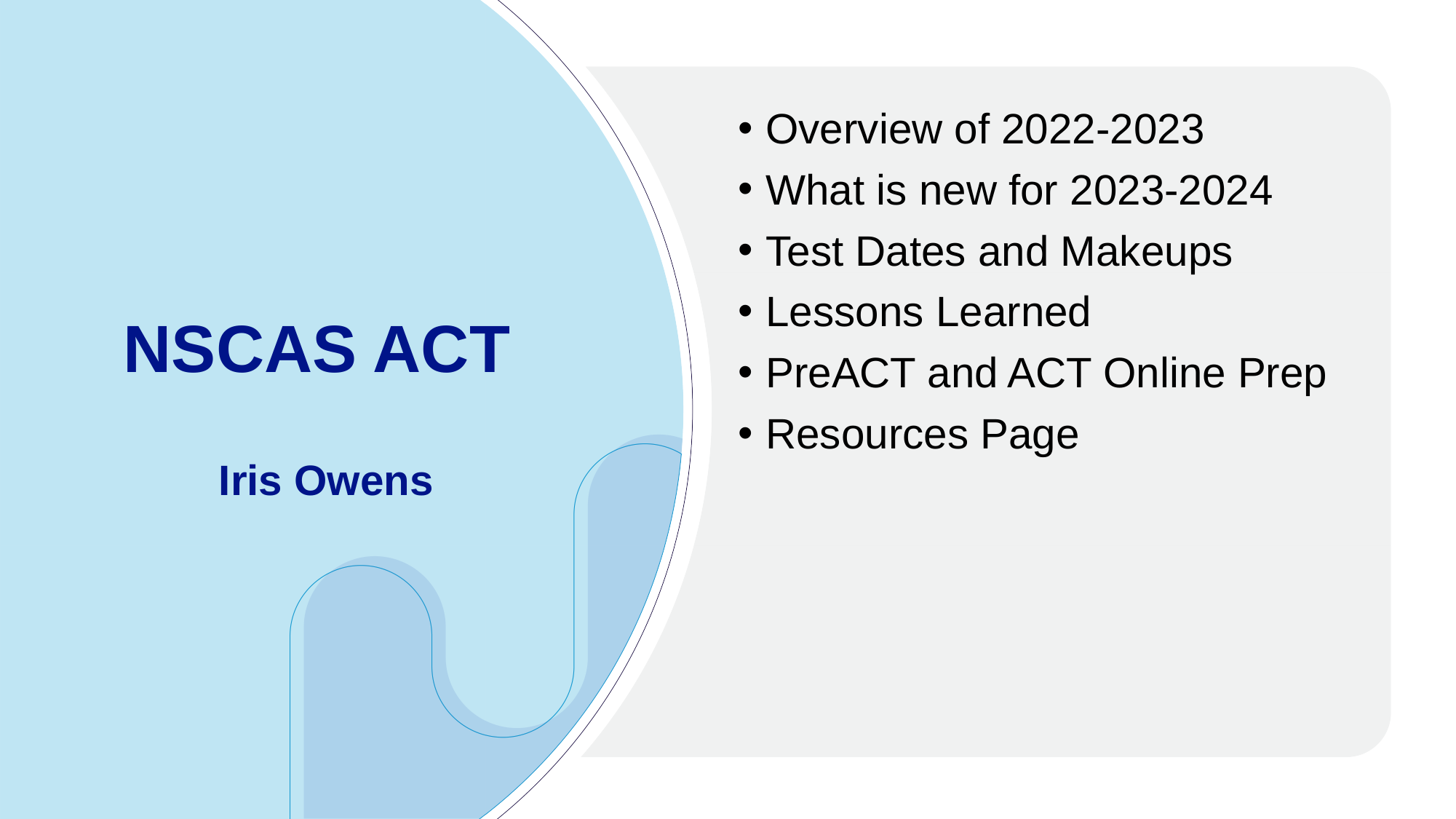

# NSCAS ACT Iris Owens
Overview of 2022-2023
What is new for 2023-2024
Test Dates and Makeups
Lessons Learned
PreACT and ACT Online Prep
Resources Page